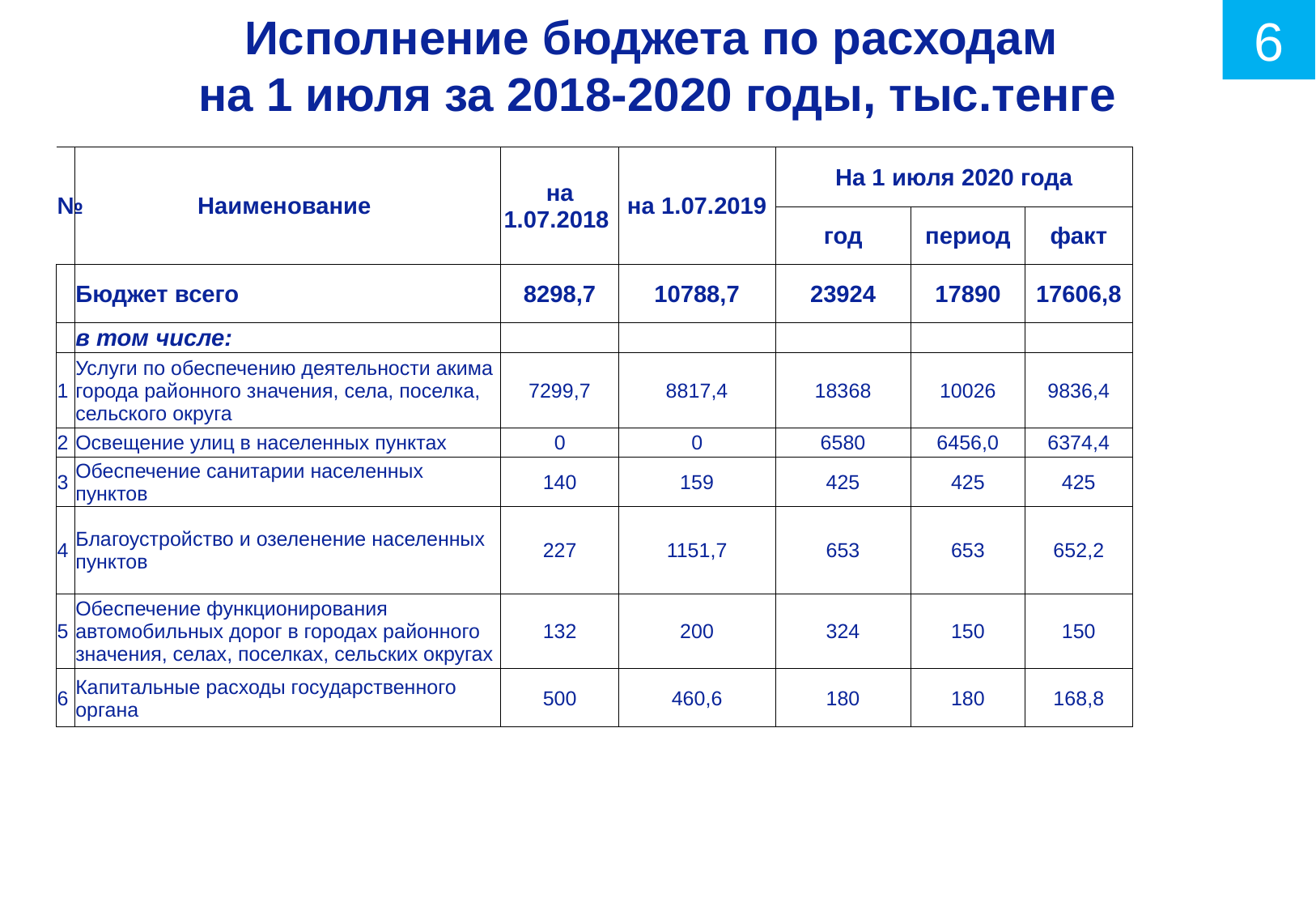

# Исполнение бюджета по расходам на 1 июля за 2018-2020 годы, тыс.тенге
6
| № | Наименование | на 1.07.2018 | на 1.07.2019 | На 1 июля 2020 года |  |  |
| --- | --- | --- | --- | --- | --- | --- |
|  |  |  |  | год | период | факт |
|  | Бюджет всего | 8298,7 | 10788,7 | 23924 | 17890 | 17606,8 |
|  | в том числе: |  |  |  |  |  |
| 1 | Услуги по обеспечению деятельности акима города районного значения, села, поселка, сельского округа | 7299,7 | 8817,4 | 18368 | 10026 | 9836,4 |
| 2 | Освещение улиц в населенных пунктах | 0 | 0 | 6580 | 6456,0 | 6374,4 |
| 3 | Обеспечение санитарии населенных пунктов | 140 | 159 | 425 | 425 | 425 |
| 4 | Благоустройство и озеленение населенных пунктов | 227 | 1151,7 | 653 | 653 | 652,2 |
| 5 | Обеспечение функционирования автомобильных дорог в городах районного значения, селах, поселках, сельских округах | 132 | 200 | 324 | 150 | 150 |
| 6 | Капитальные расходы государственного органа | 500 | 460,6 | 180 | 180 | 168,8 |